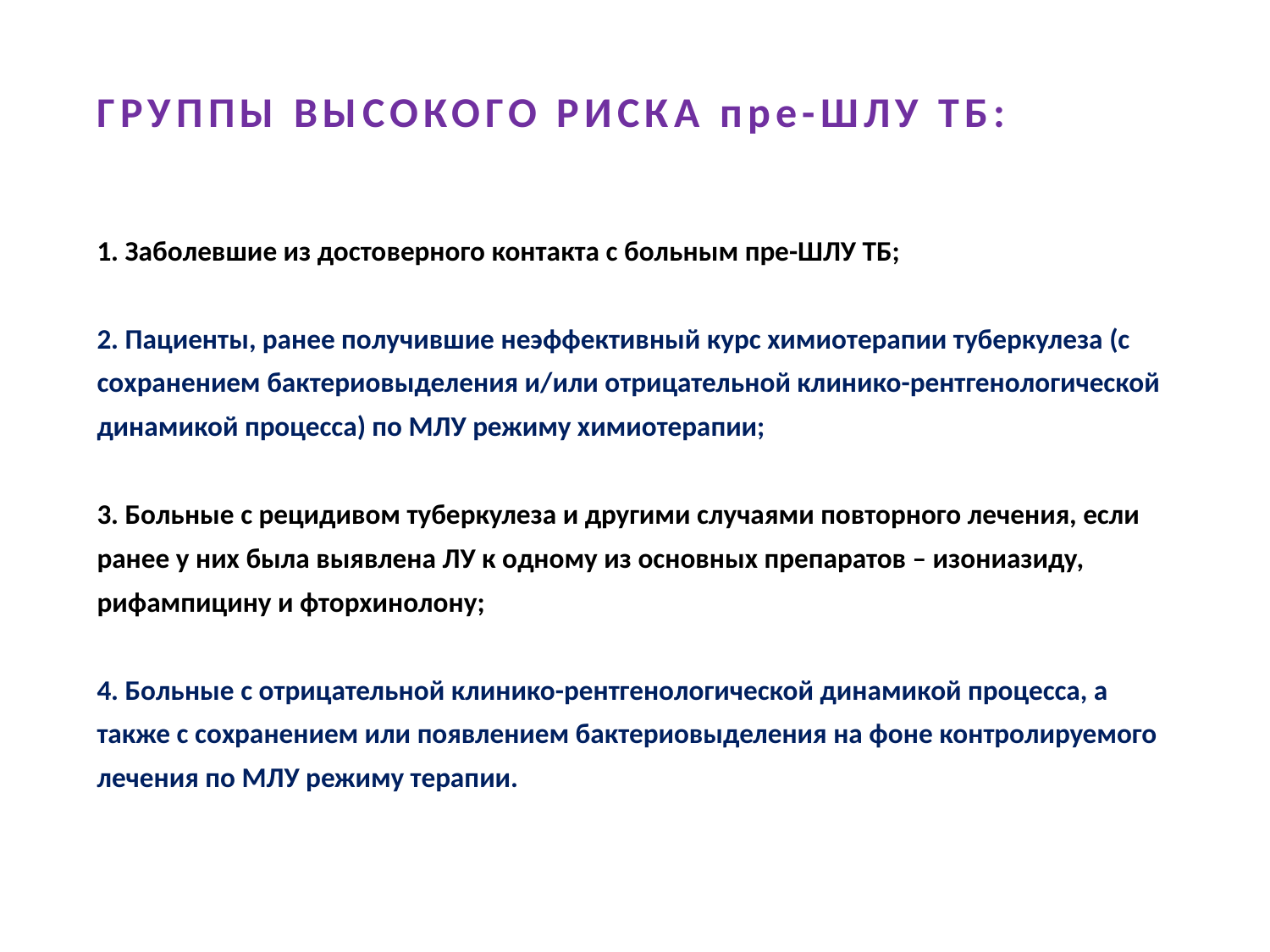

ГРУППЫ ВЫСОКОГО РИСКА пре-ШЛУ ТБ:
1. Заболевшие из достоверного контакта с больным пре-ШЛУ ТБ;

2. Пациенты, ранее получившие неэффективный курс химиотерапии туберкулеза (с сохранением бактериовыделения и/или отрицательной клинико-рентгенологической динамикой процесса) по МЛУ режиму химиотерапии;

3. Больные с рецидивом туберкулеза и другими случаями повторного лечения, если ранее у них была выявлена ЛУ к одному из основных препаратов – изониазиду, рифампицину и фторхинолону;

4. Больные с отрицательной клинико-рентгенологической динамикой процесса, а также с сохранением или появлением бактериовыделения на фоне контролируемого лечения по МЛУ режиму терапии.